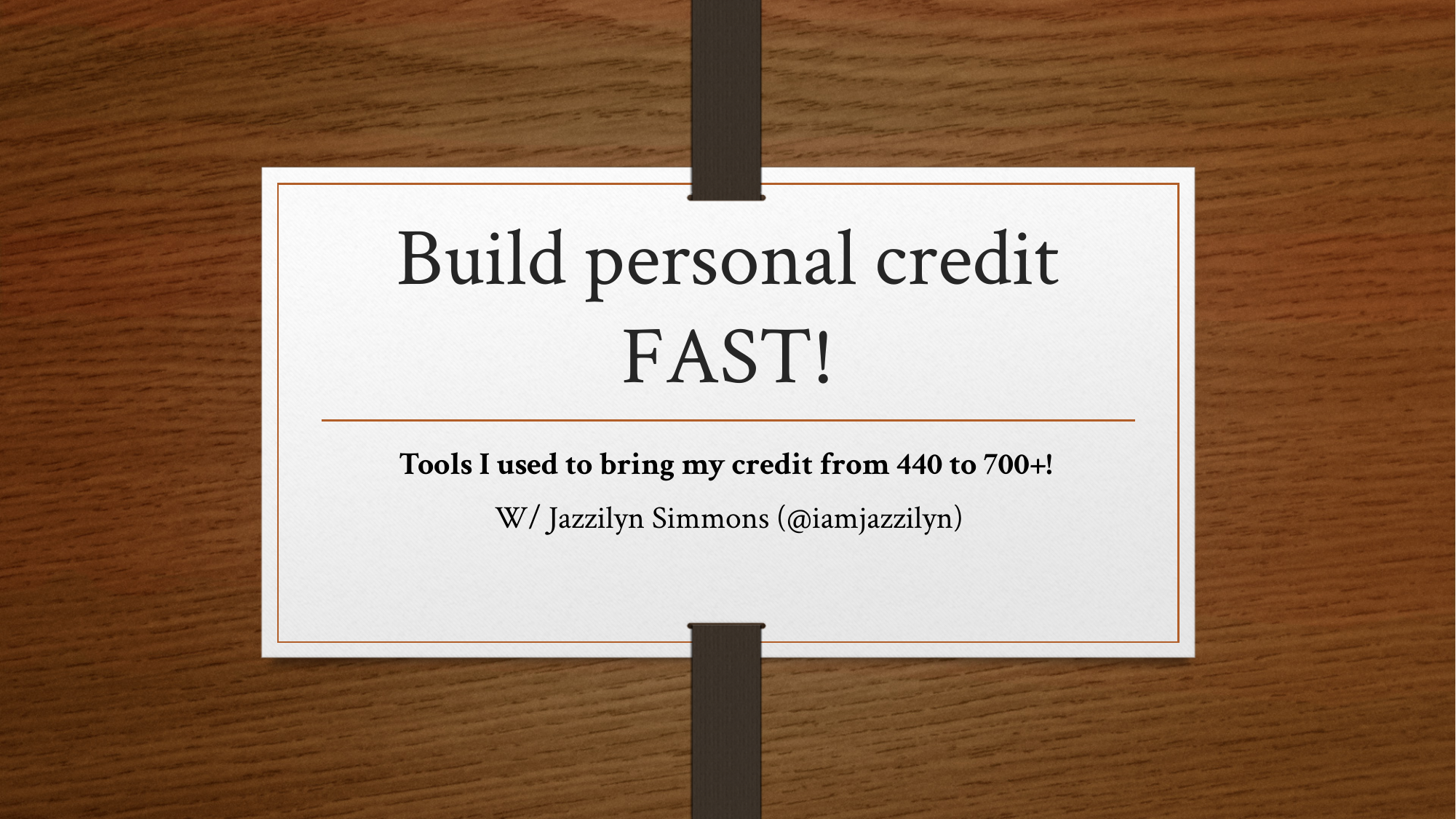

# Build personal credit FAST!
Tools I used to bring my credit from 440 to 700+!
W/ Jazzilyn Simmons (@iamjazzilyn)